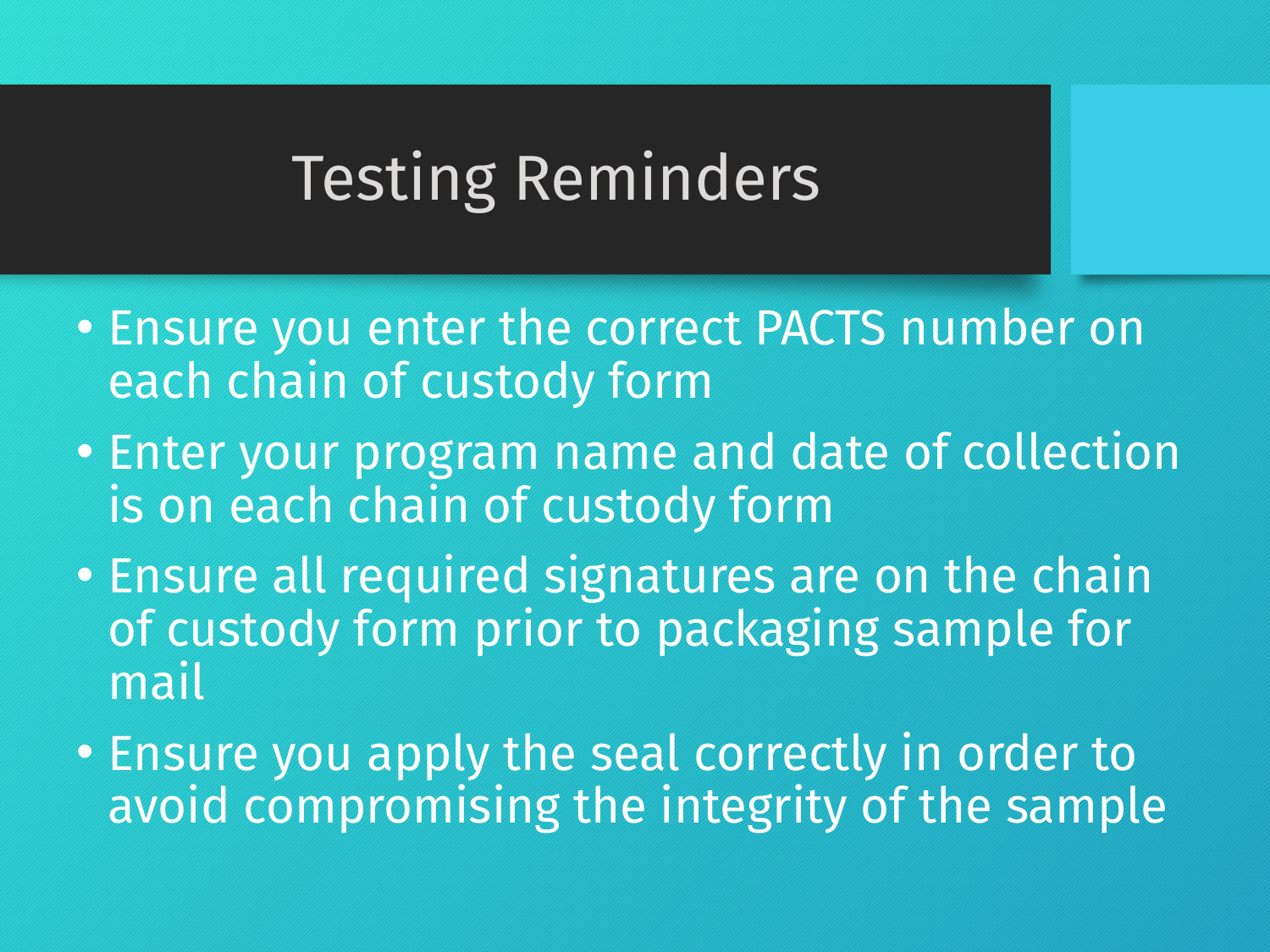

# Testing Reminders
Ensure you enter the correct PACTS number on each chain of custody form
Enter your program name and date of collection is on each chain of custody form
Ensure all required signatures are on the chain of custody form prior to packaging sample for mail
Ensure you apply the seal correctly in order to avoid compromising the integrity of the sample